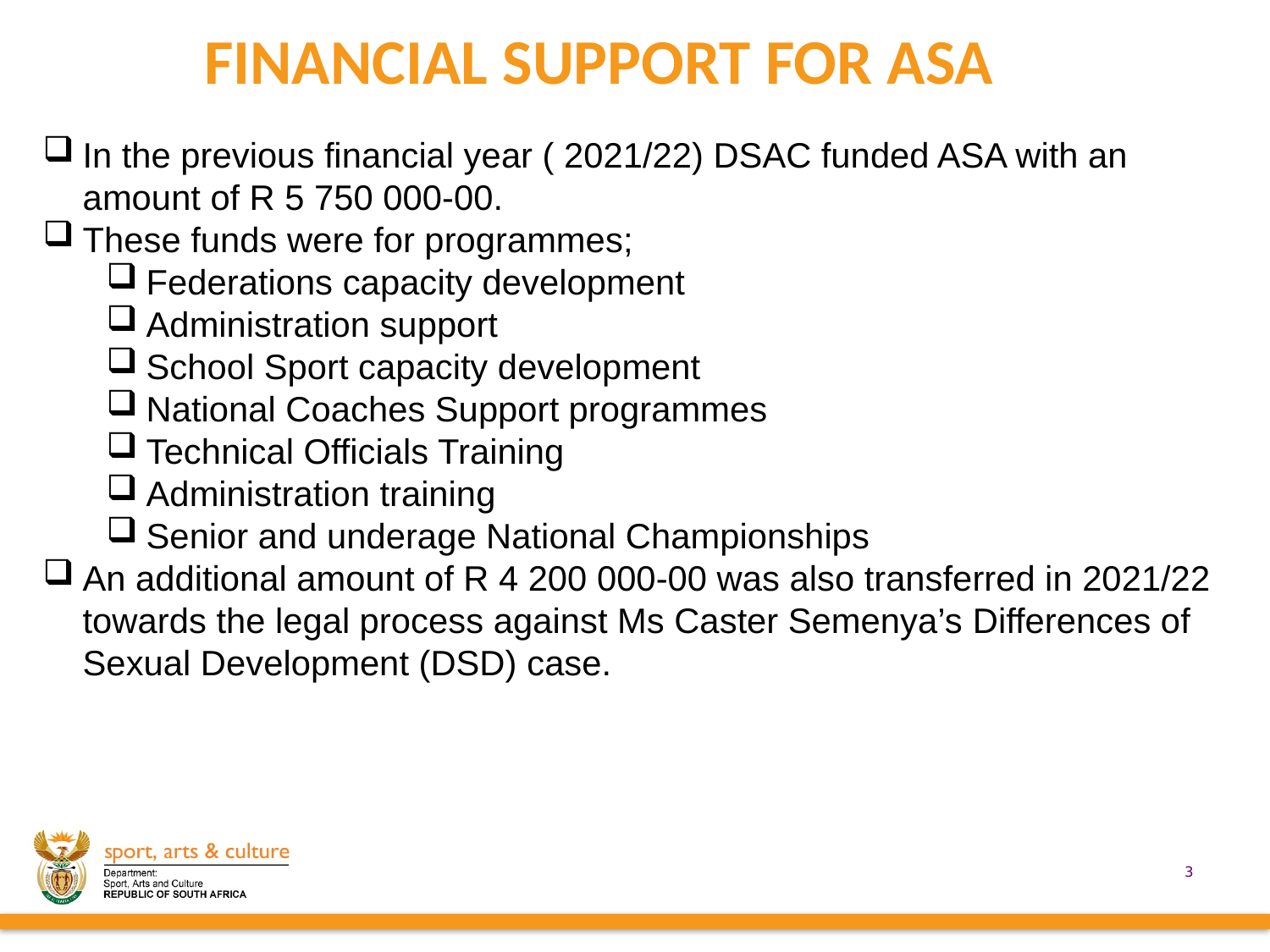

# FINANCIAL SUPPORT FOR ASA
In the previous financial year ( 2021/22) DSAC funded ASA with an amount of R 5 750 000-00.
These funds were for programmes;
Federations capacity development
Administration support
School Sport capacity development
National Coaches Support programmes
Technical Officials Training
Administration training
Senior and underage National Championships
An additional amount of R 4 200 000-00 was also transferred in 2021/22 towards the legal process against Ms Caster Semenya’s Differences of Sexual Development (DSD) case.

3